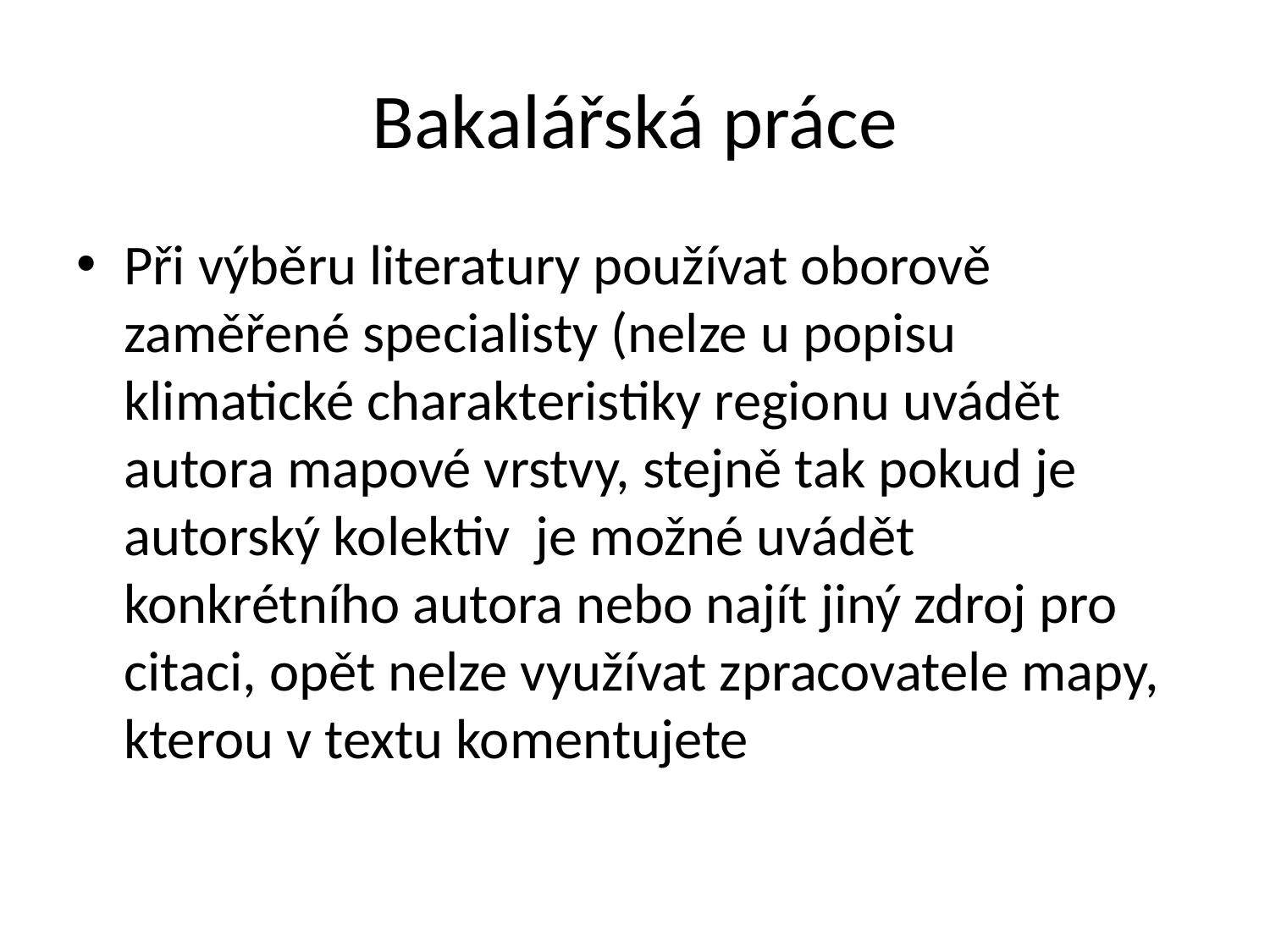

# Bakalářská práce
Při výběru literatury používat oborově zaměřené specialisty (nelze u popisu klimatické charakteristiky regionu uvádět autora mapové vrstvy, stejně tak pokud je autorský kolektiv  je možné uvádět konkrétního autora nebo najít jiný zdroj pro citaci, opět nelze využívat zpracovatele mapy, kterou v textu komentujete